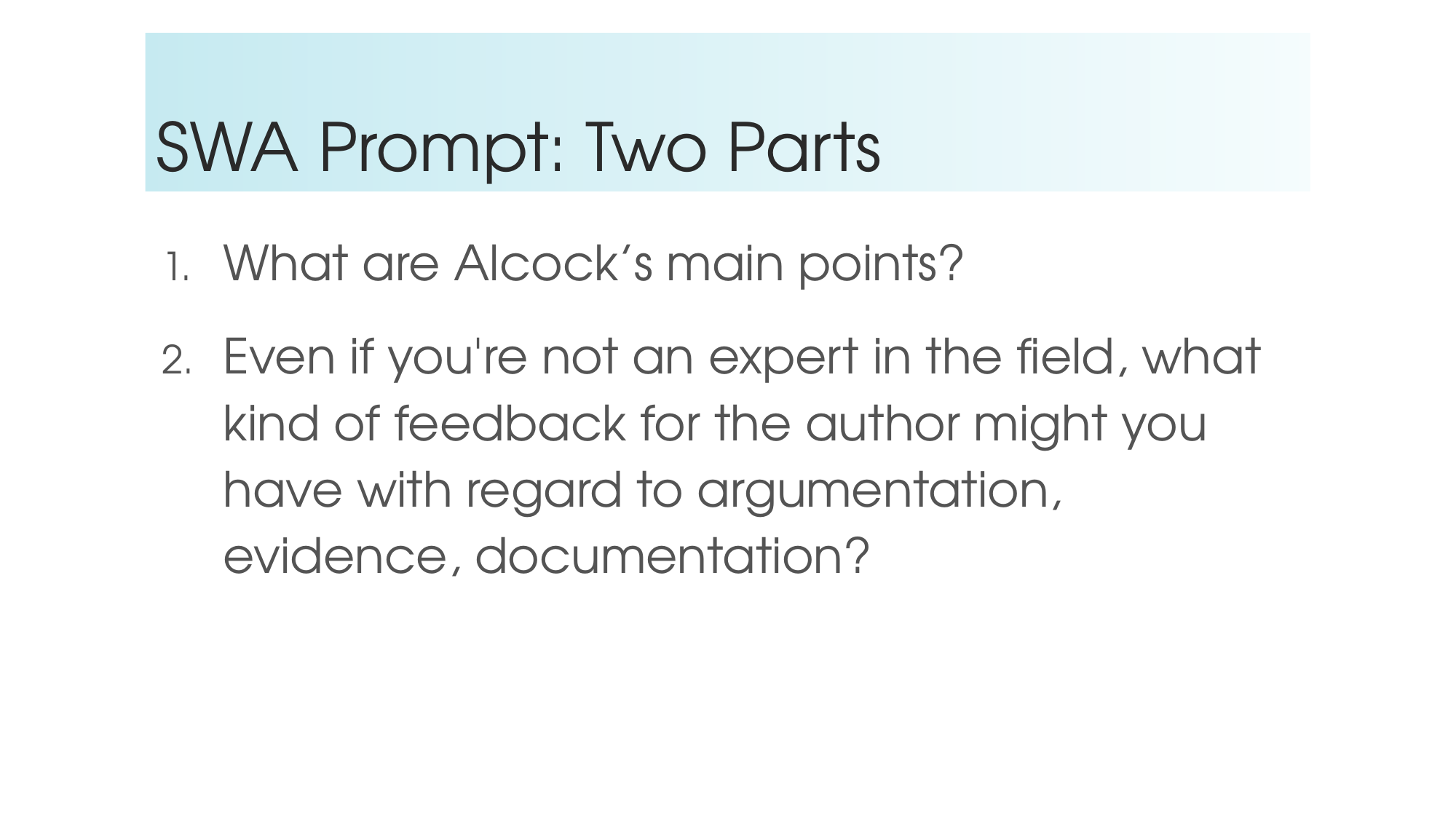

# SWA Prompt: Two Parts
What are Alcock’s main points?
Even if you're not an expert in the field, what kind of feedback for the author might you have with regard to argumentation, evidence, documentation?